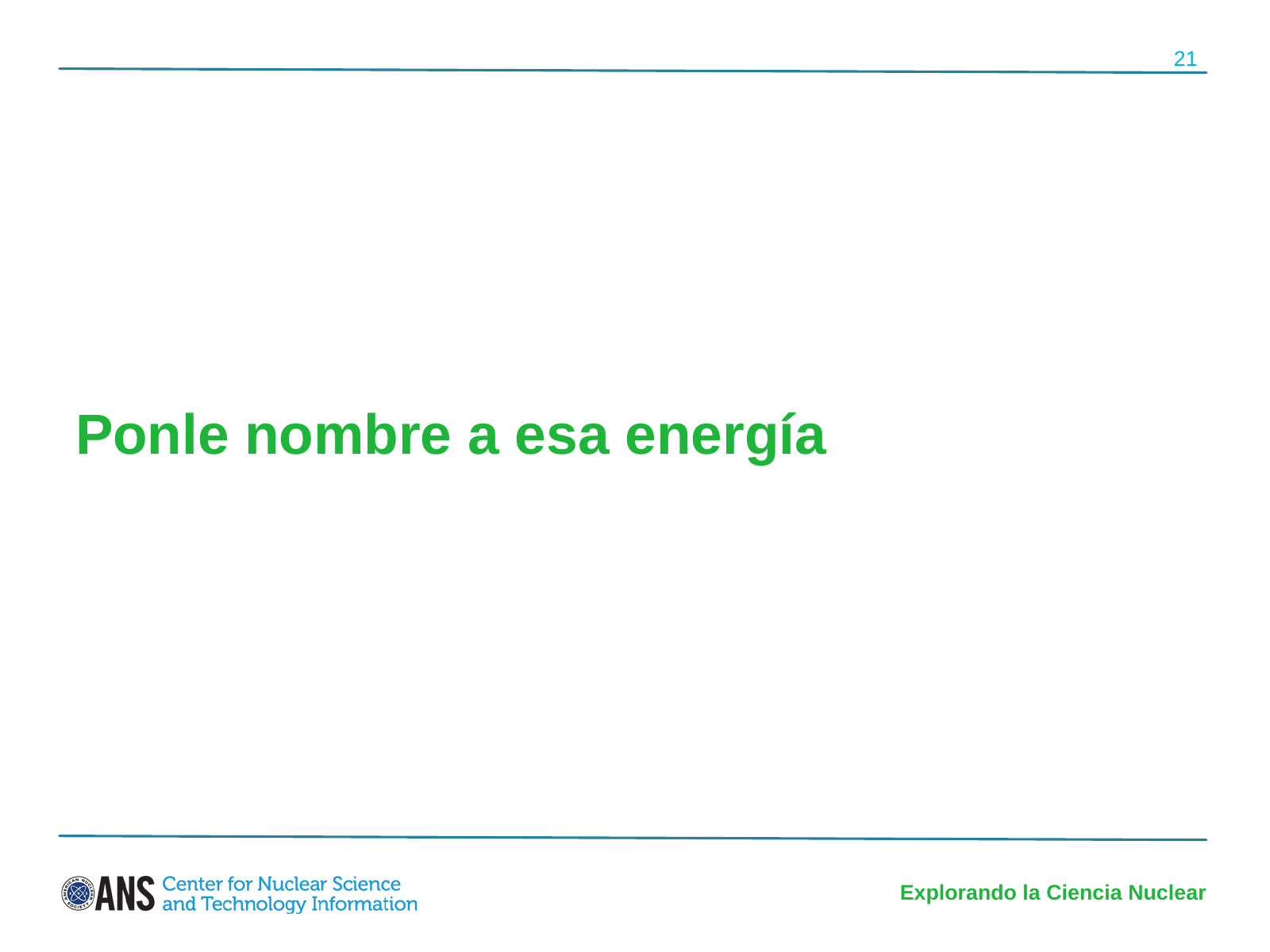

21
Ponle nombre a esa energía
Explorando la Ciencia Nuclear